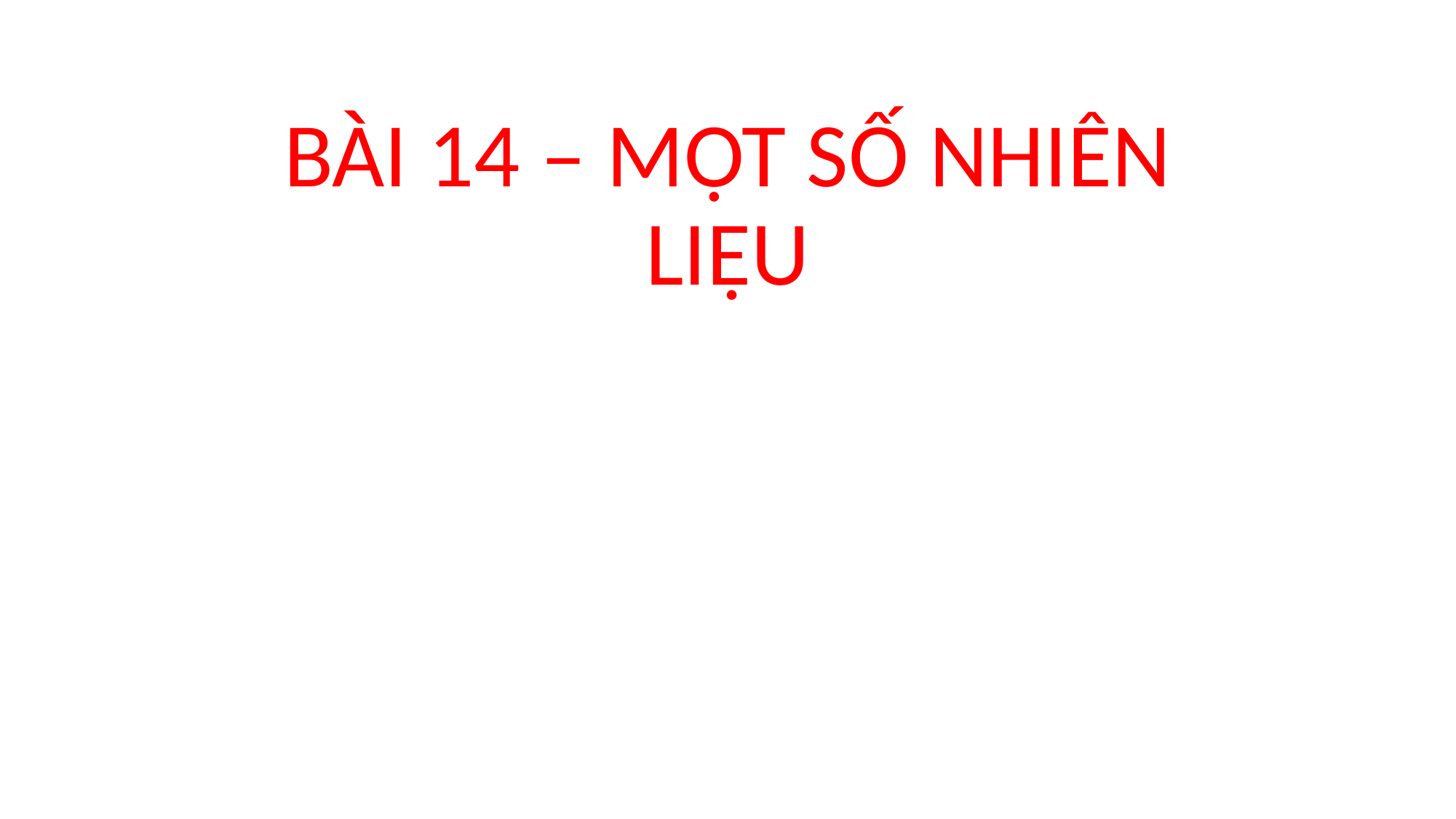

# BÀI 14 – MỘT SỐ NHIÊN LIỆU